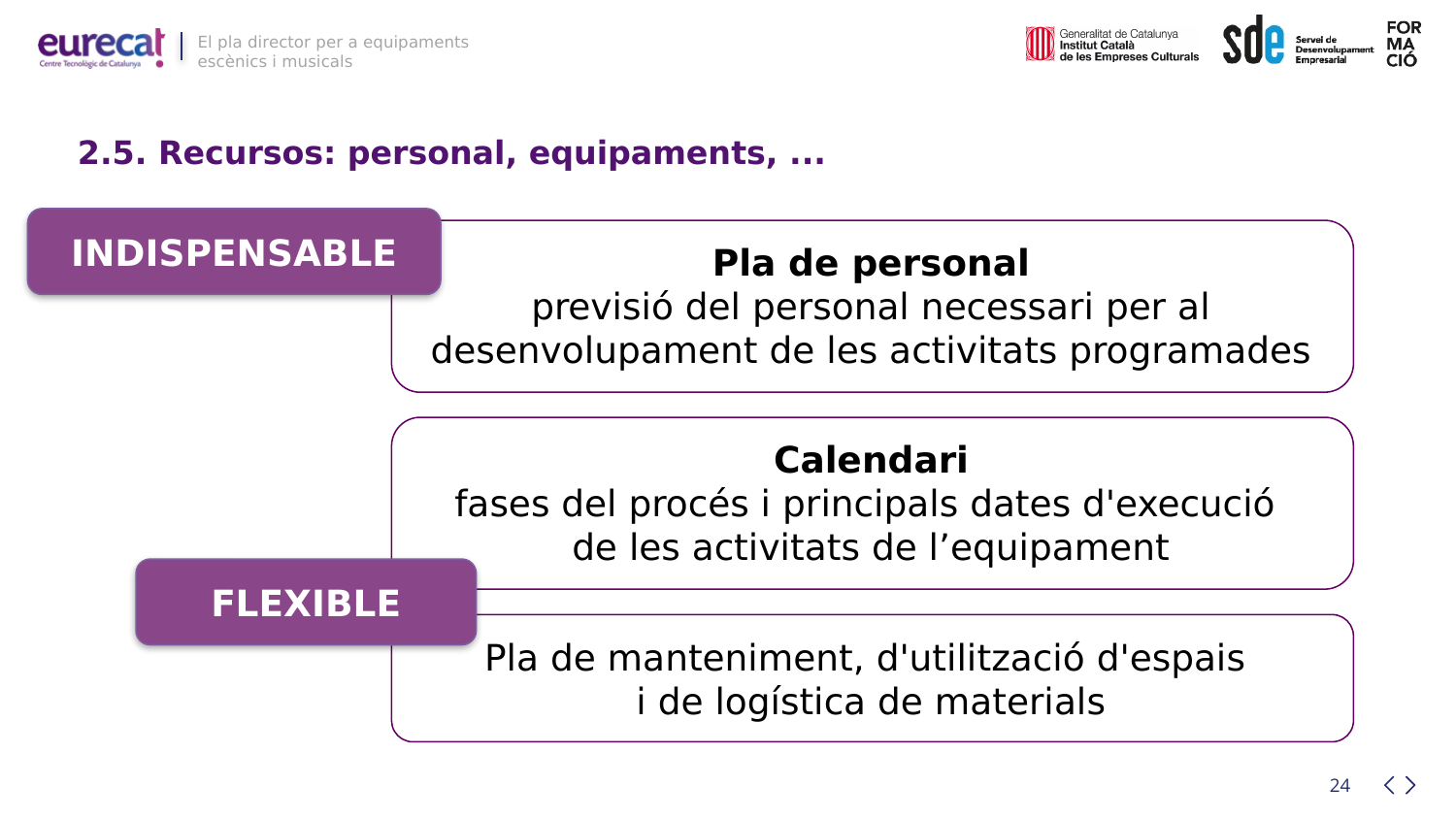

2.5. Recursos: personal, equipaments, ...
INDISPENSABLE

Pla de personal
previsió del personal necessari per al desenvolupament de les activitats programades

Calendari
fases del procés i principals dates d'execució
de les activitats de l’equipament
FLEXIBLE

Pla de manteniment, d'utilització d'espais
i de logística de materials